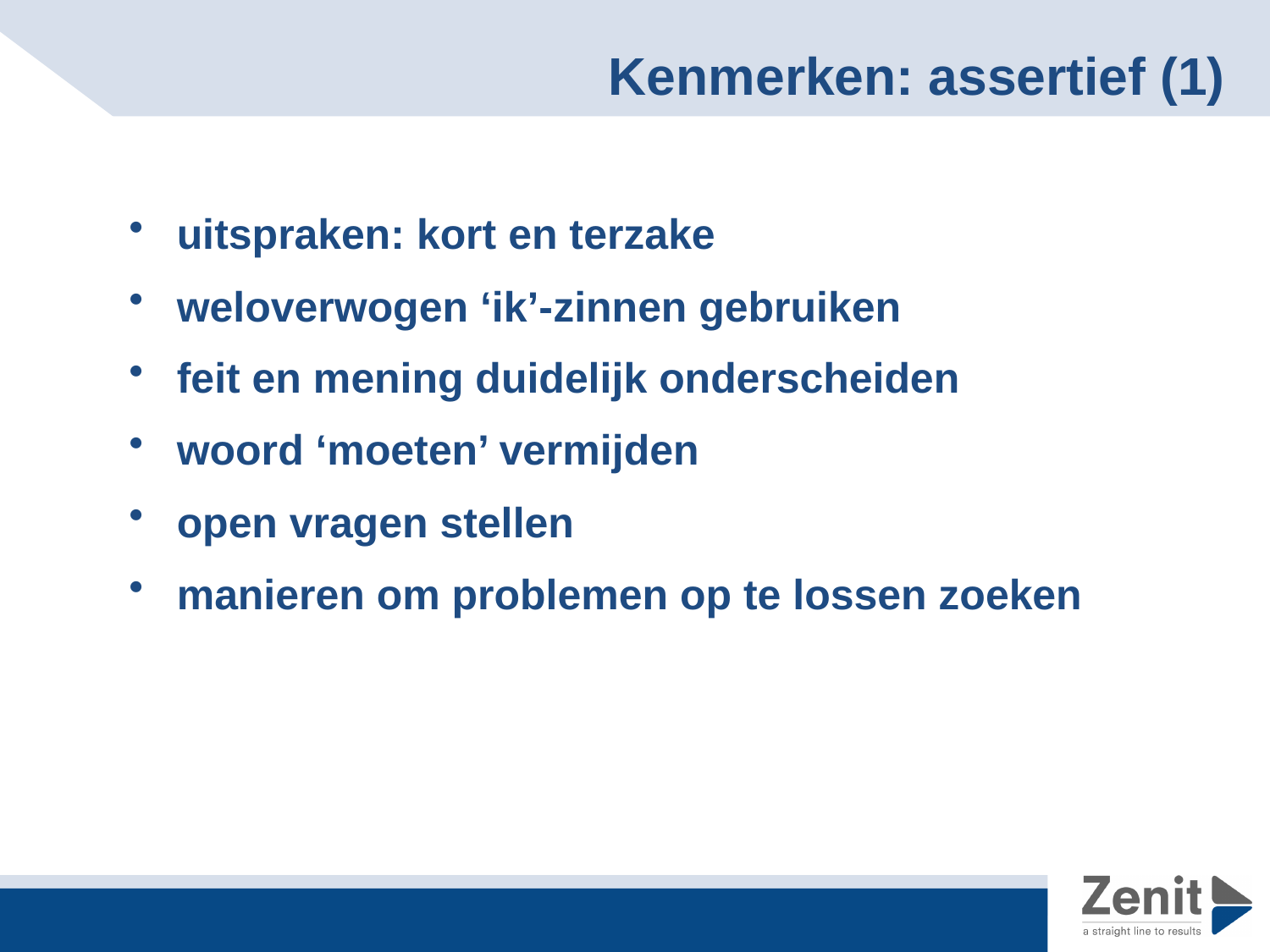

# Kenmerken: assertief (1)
uitspraken: kort en terzake
weloverwogen ‘ik’-zinnen gebruiken
feit en mening duidelijk onderscheiden
woord ‘moeten’ vermijden
open vragen stellen
manieren om problemen op te lossen zoeken